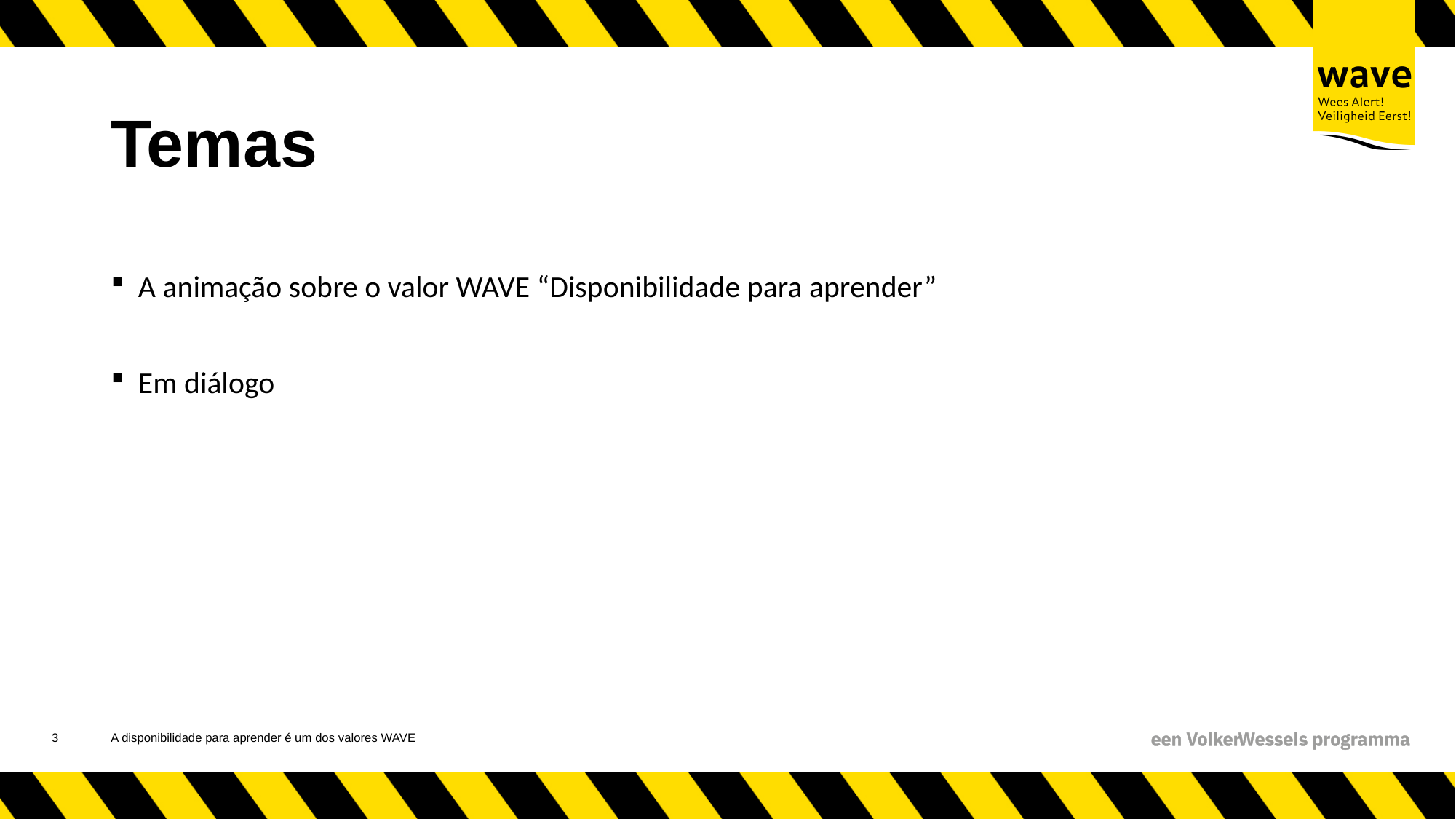

# Temas

A animação sobre o valor WAVE “Disponibilidade para aprender”

Em diálogo

3
A disponibilidade para aprender é um dos valores WAVE